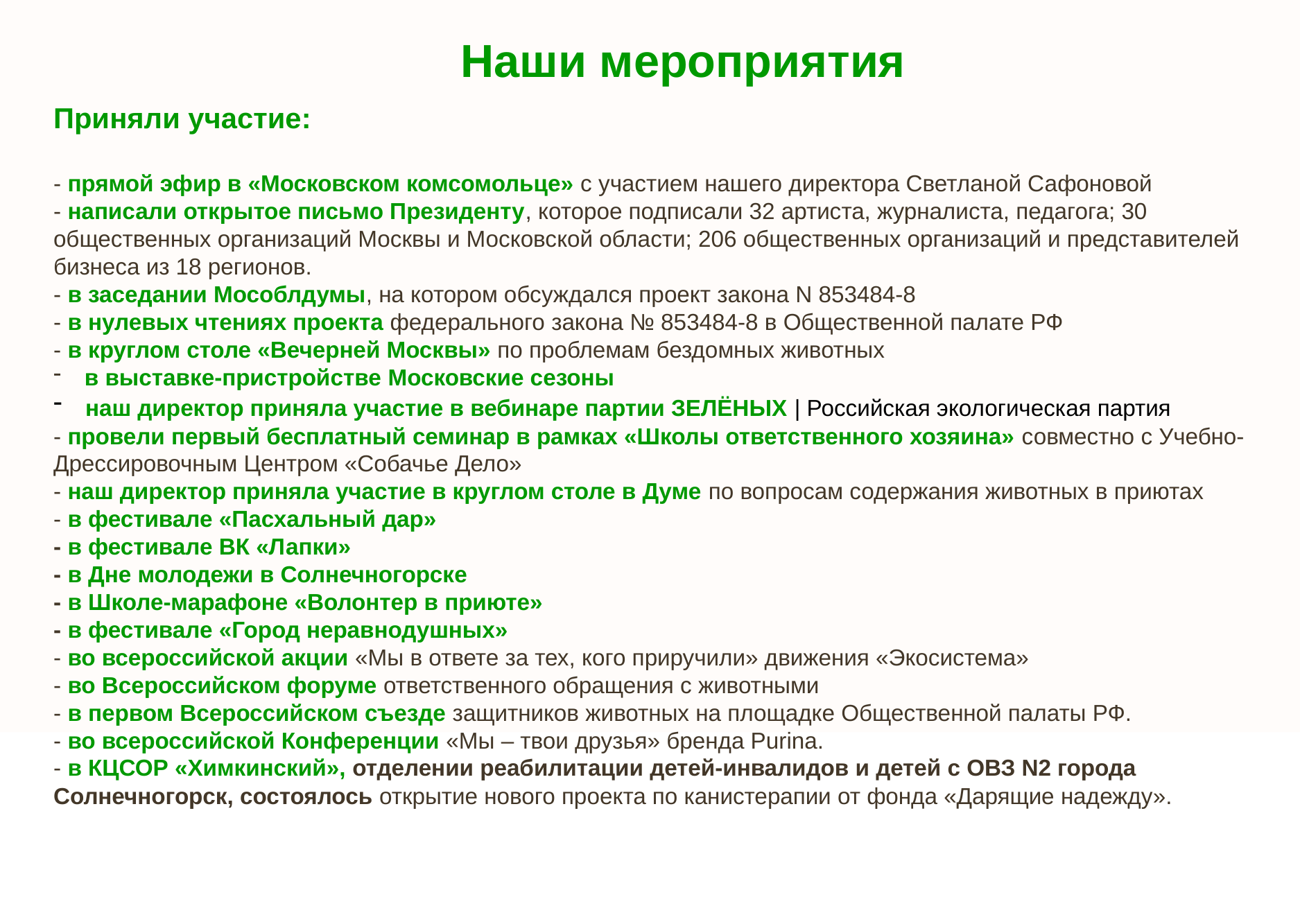

Наши мероприятия
Приняли участие:

- прямой эфир в «Московском комсомольце» с участием нашего директора Светланой Сафоновой
- написали открытое письмо Президенту, которое подписали 32 артиста, журналиста, педагога; 30 общественных организаций Москвы и Московской области; 206 общественных организаций и представителей бизнеса из 18 регионов.
- в заседании Мособлдумы, на котором обсуждался проект закона N 853484-8
- в нулевых чтениях проекта федерального закона № 853484-8 в Общественной палате РФ
- в круглом столе «Вечерней Москвы» по проблемам бездомных животных
 в выставке-пристройстве Московские сезоны
 наш директор приняла участие в вебинаре партии ЗЕЛЁНЫХ | Российская экологическая партия
- провели первый бесплатный семинар в рамках «Школы ответственного хозяина» совместно с Учебно-Дрессировочным Центром «Собачье Дело»
- наш директор приняла участие в круглом столе в Думе по вопросам содержания животных в приютах
- в фестивале «Пасхальный дар»
- в фестивале ВК «Лапки»
- в Дне молодежи в Солнечногорске
- в Школе-марафоне «Волонтер в приюте»
- в фестивале «Город неравнодушных»
- во всероссийской акции «Мы в ответе за тех, кого приручили» движения «Экосистема»
- во Всероссийском форуме ответственного обращения с животными
- в первом Всероссийском съезде защитников животных на площадке Общественной палаты РФ.
- во всероссийской Конференции «Мы – твои друзья» бренда Purina.
- в КЦСОР «Химкинский», отделении реабилитации детей-инвалидов и детей с ОВЗ N2 города Солнечногорск, состоялось открытие нового проекта по канистерапии от фонда «Дарящие надежду».